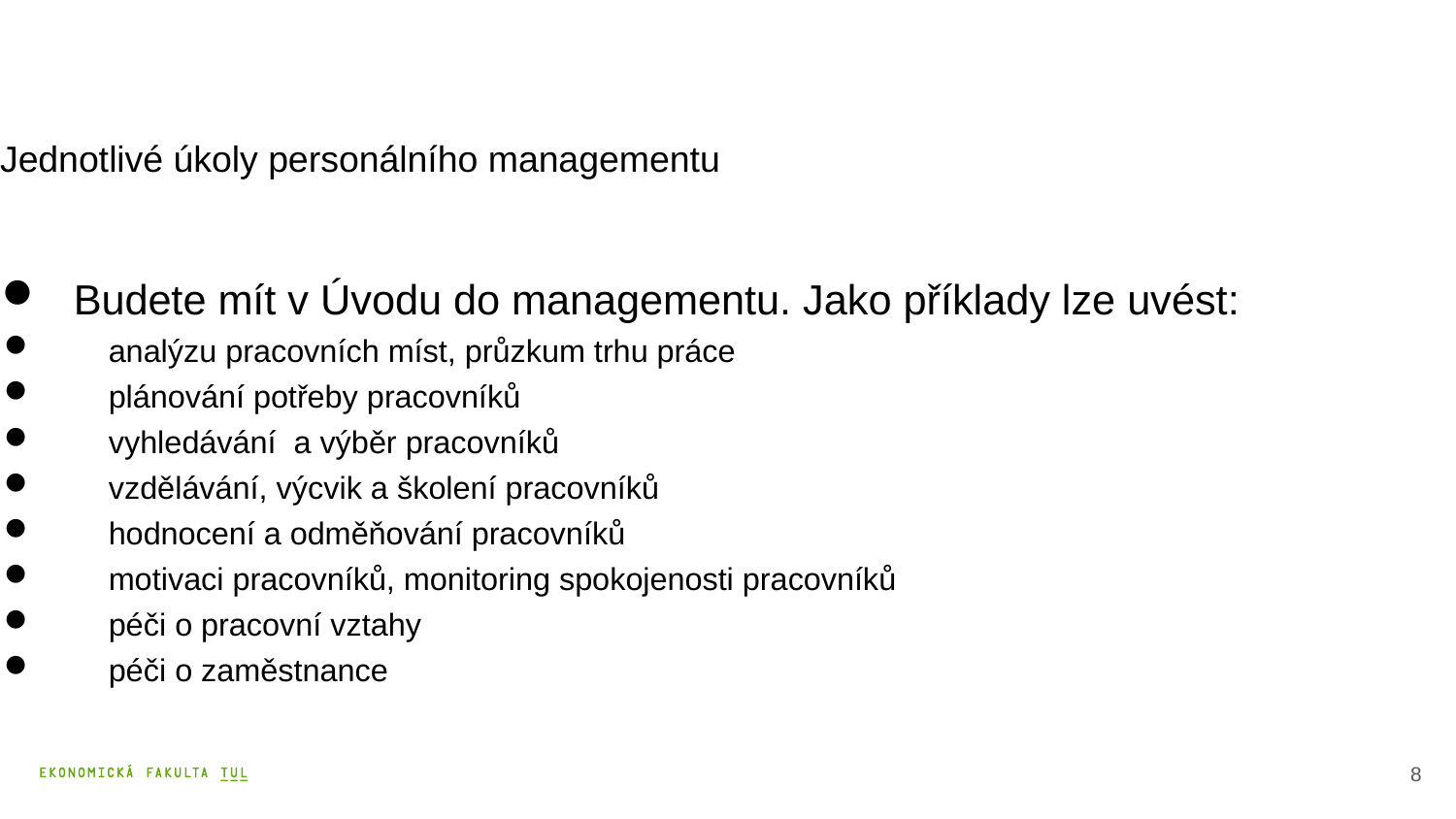

Jednotlivé úkoly personálního managementu
Budete mít v Úvodu do managementu. Jako příklady lze uvést:
    analýzu pracovních míst, průzkum trhu práce
    plánování potřeby pracovníků
    vyhledávání  a výběr pracovníků
    vzdělávání, výcvik a školení pracovníků
    hodnocení a odměňování pracovníků
    motivaci pracovníků, monitoring spokojenosti pracovníků
    péči o pracovní vztahy
    péči o zaměstnance
8